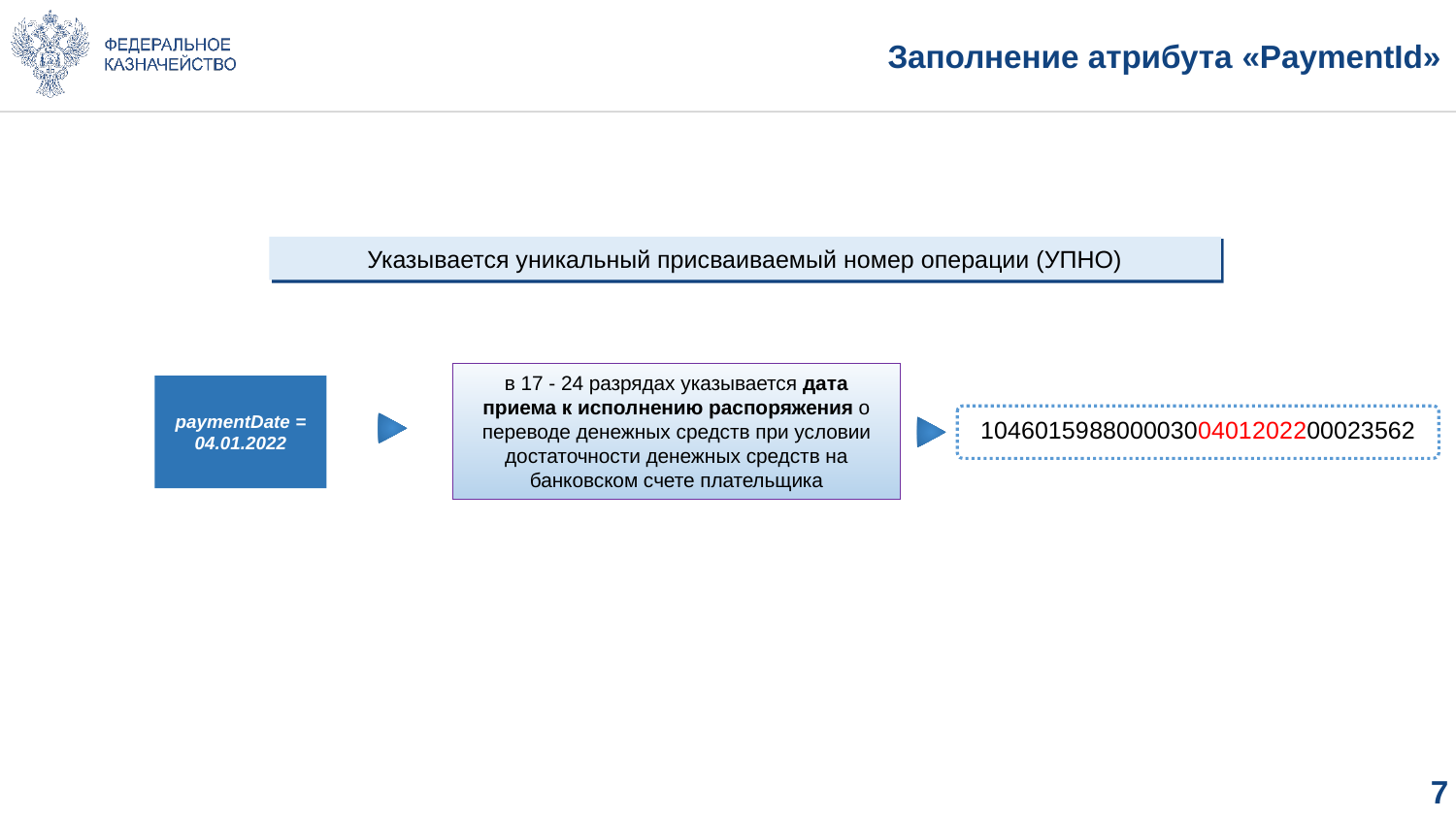

# Заполнение атрибута «PaymentId»
Указывается уникальный присваиваемый номер операции (УПНО)
в 17 - 24 разрядах указывается дата приема к исполнению распоряжения о переводе денежных средств при условии достаточности денежных средств на банковском счете плательщика
paymentDate = 04.01.2022
10460159880000300401202200023562